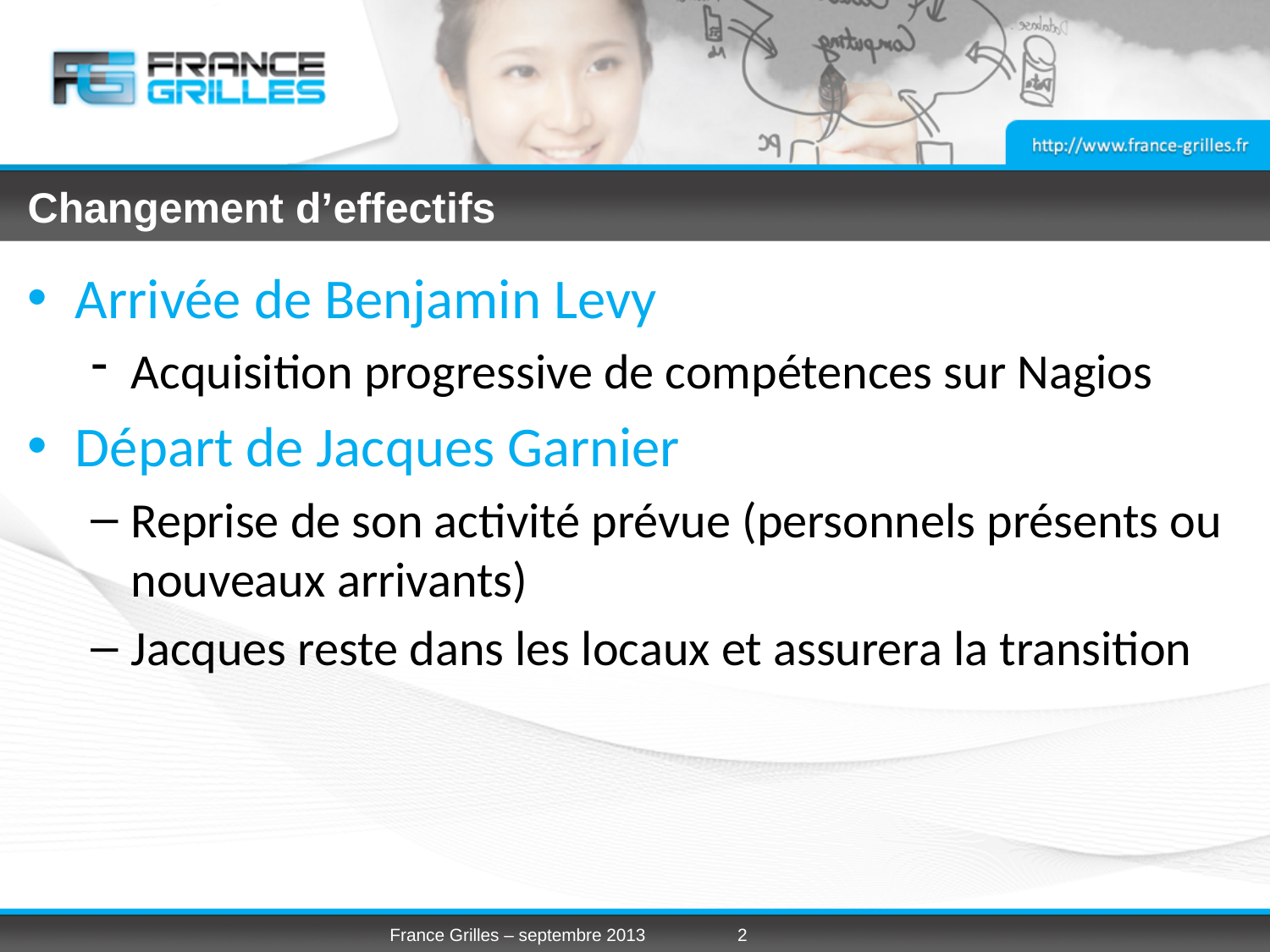

# Changement d’effectifs
Arrivée de Benjamin Levy
Acquisition progressive de compétences sur Nagios
Départ de Jacques Garnier
Reprise de son activité prévue (personnels présents ou nouveaux arrivants)
Jacques reste dans les locaux et assurera la transition

France Grilles – septembre 2013
2